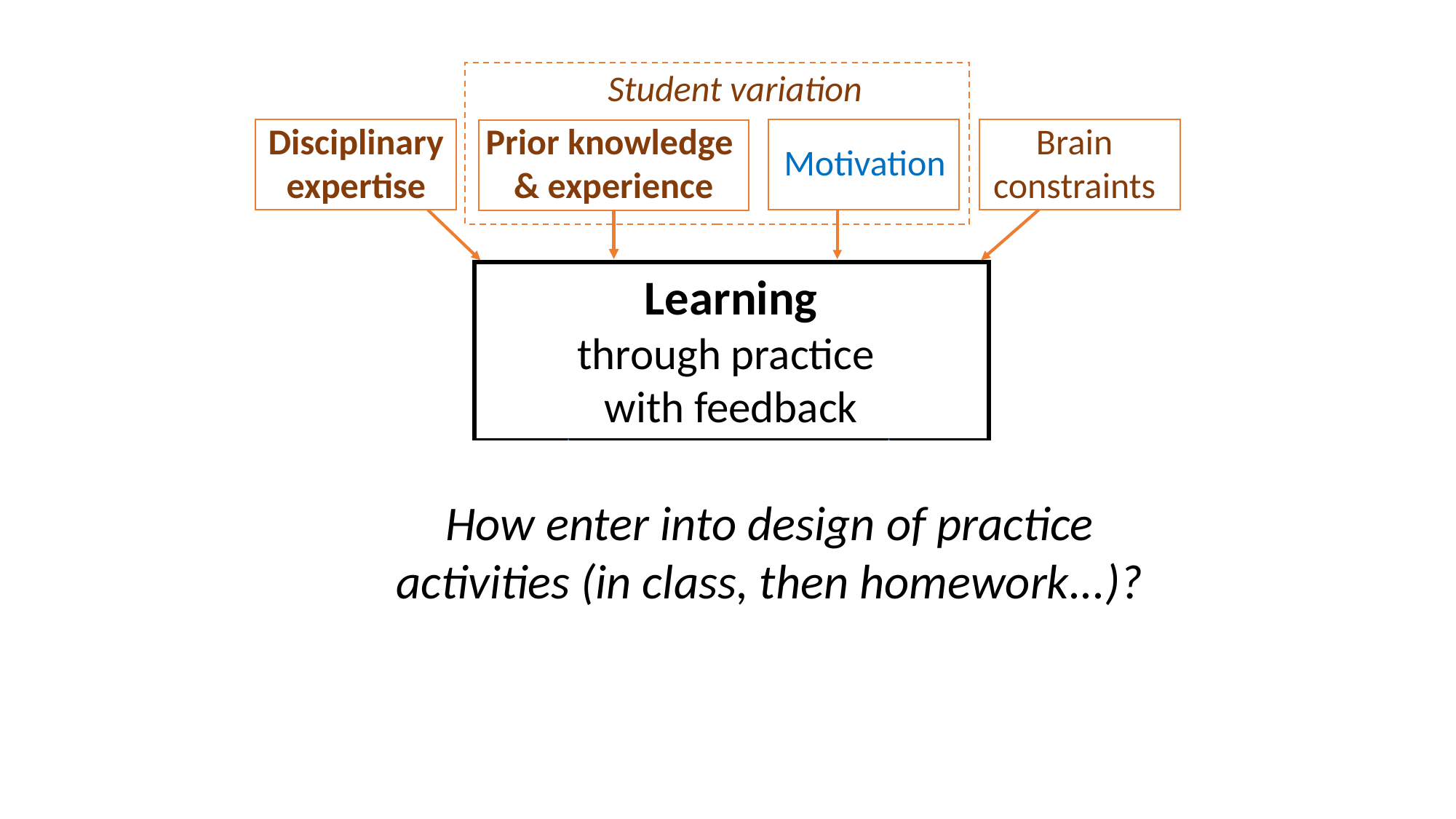

Student variation

Disciplinary
expertise
Prior knowledge
& experience
Brain
constraints

Motivation

Learning
through practice
with feedback

Tasks/questions
+ deliverables

Social learning
Implementation
How enter into design of practice
activities (in class, then homework...)?